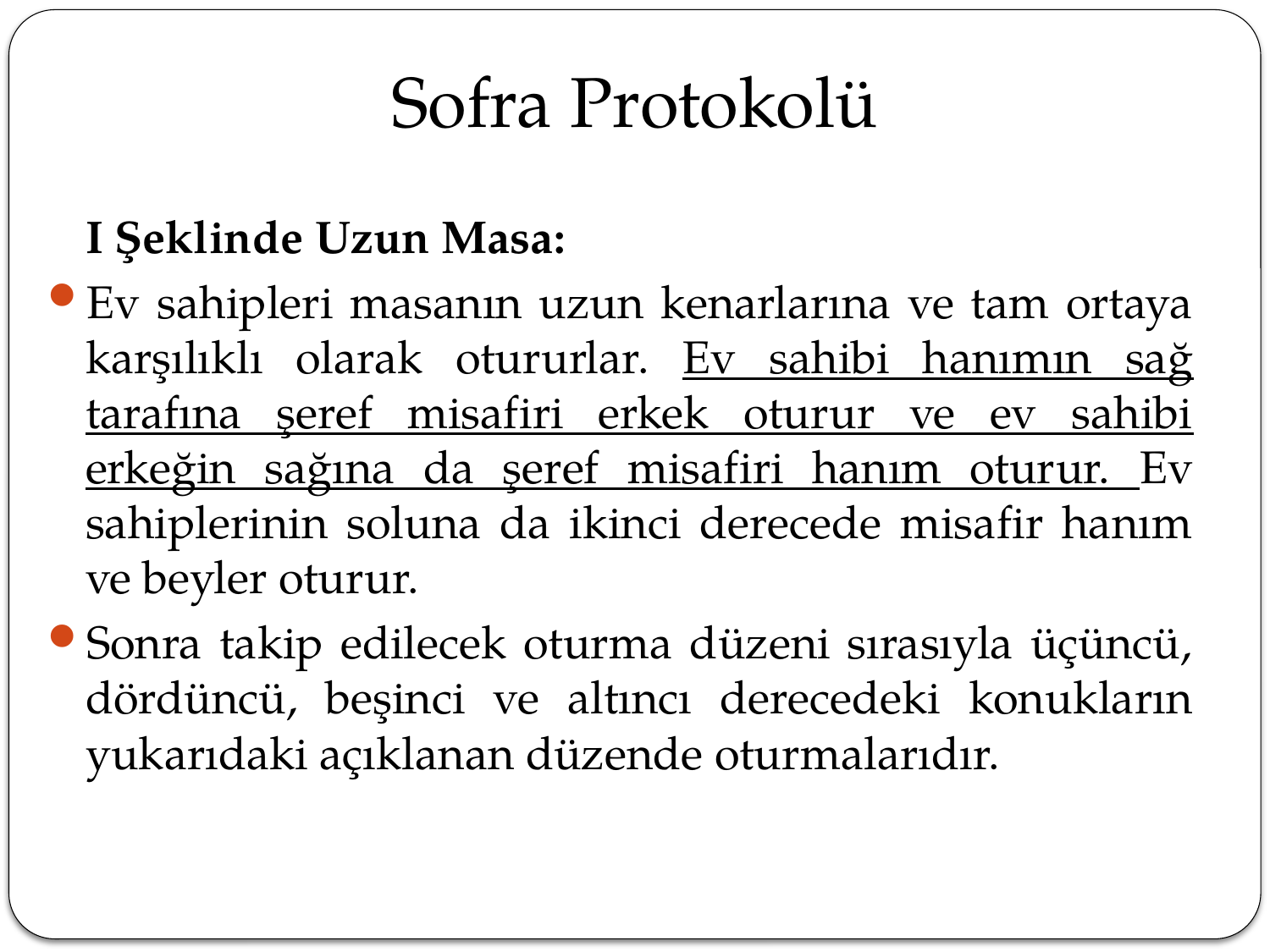

# Sofra Protokolü
	I Şeklinde Uzun Masa:
Ev sahipleri masanın uzun kenarlarına ve tam ortaya karşılıklı olarak otururlar. Ev sahibi hanımın sağ tarafına şeref misafiri erkek oturur ve ev sahibi erkeğin sağına da şeref misafiri hanım oturur. Ev sahiplerinin soluna da ikinci derecede misafir hanım ve beyler oturur.
Sonra takip edilecek oturma düzeni sırasıyla üçüncü, dördüncü, beşinci ve altıncı derecedeki konukların yukarıdaki açıklanan düzende oturmalarıdır.